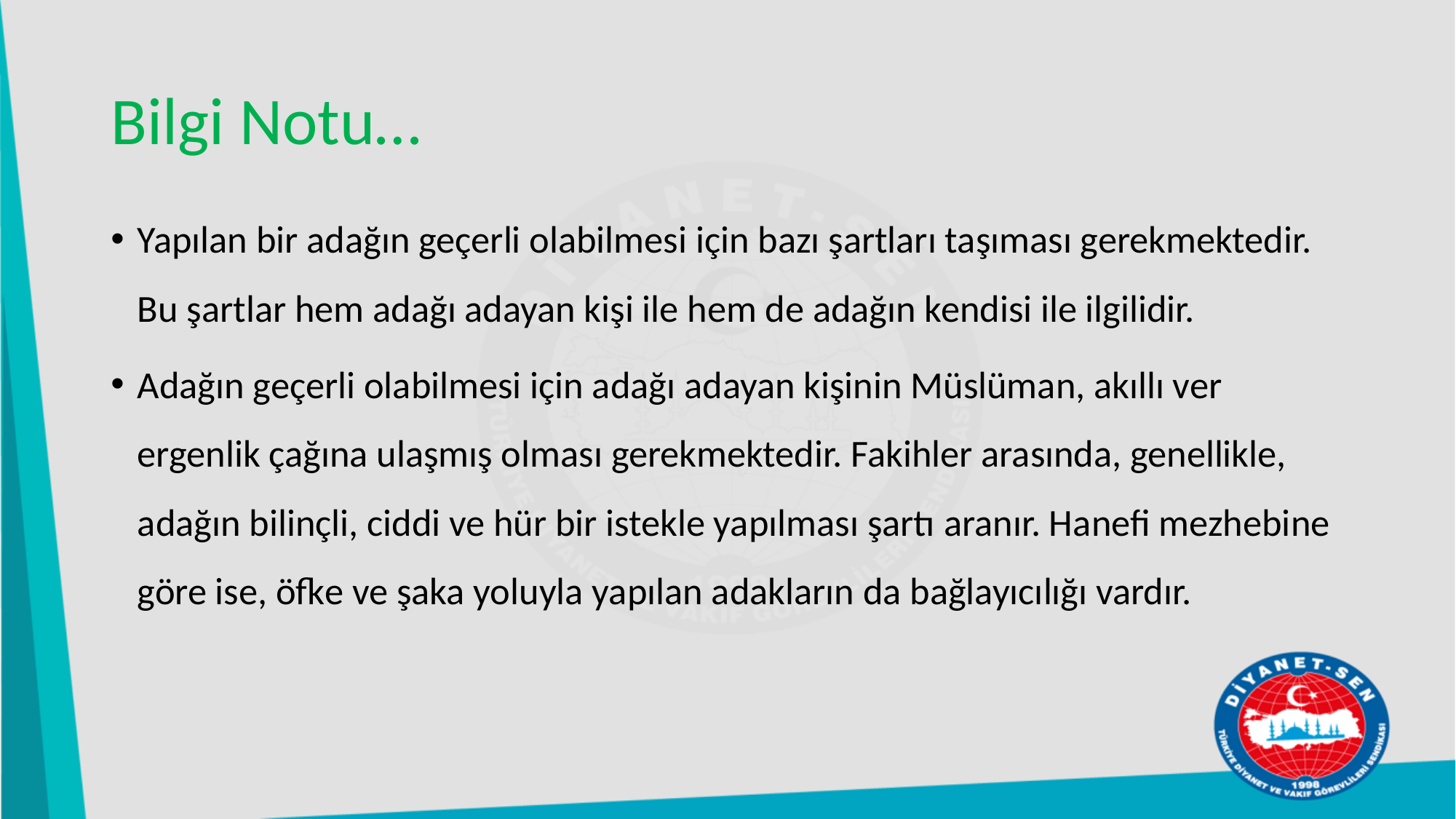

# Bilgi Notu…
Yapılan bir adağın geçerli olabilmesi için bazı şartları taşıması gerekmektedir. Bu şartlar hem adağı adayan kişi ile hem de adağın kendisi ile ilgilidir.
Adağın geçerli olabilmesi için adağı adayan kişinin Müslüman, akıllı ver ergenlik çağına ulaşmış olması gerekmektedir. Fakihler arasında, genellikle, adağın bilinçli, ciddi ve hür bir istekle yapılması şartı aranır. Hanefi mezhebine göre ise, öfke ve şaka yoluyla yapılan adakların da bağlayıcılığı vardır.